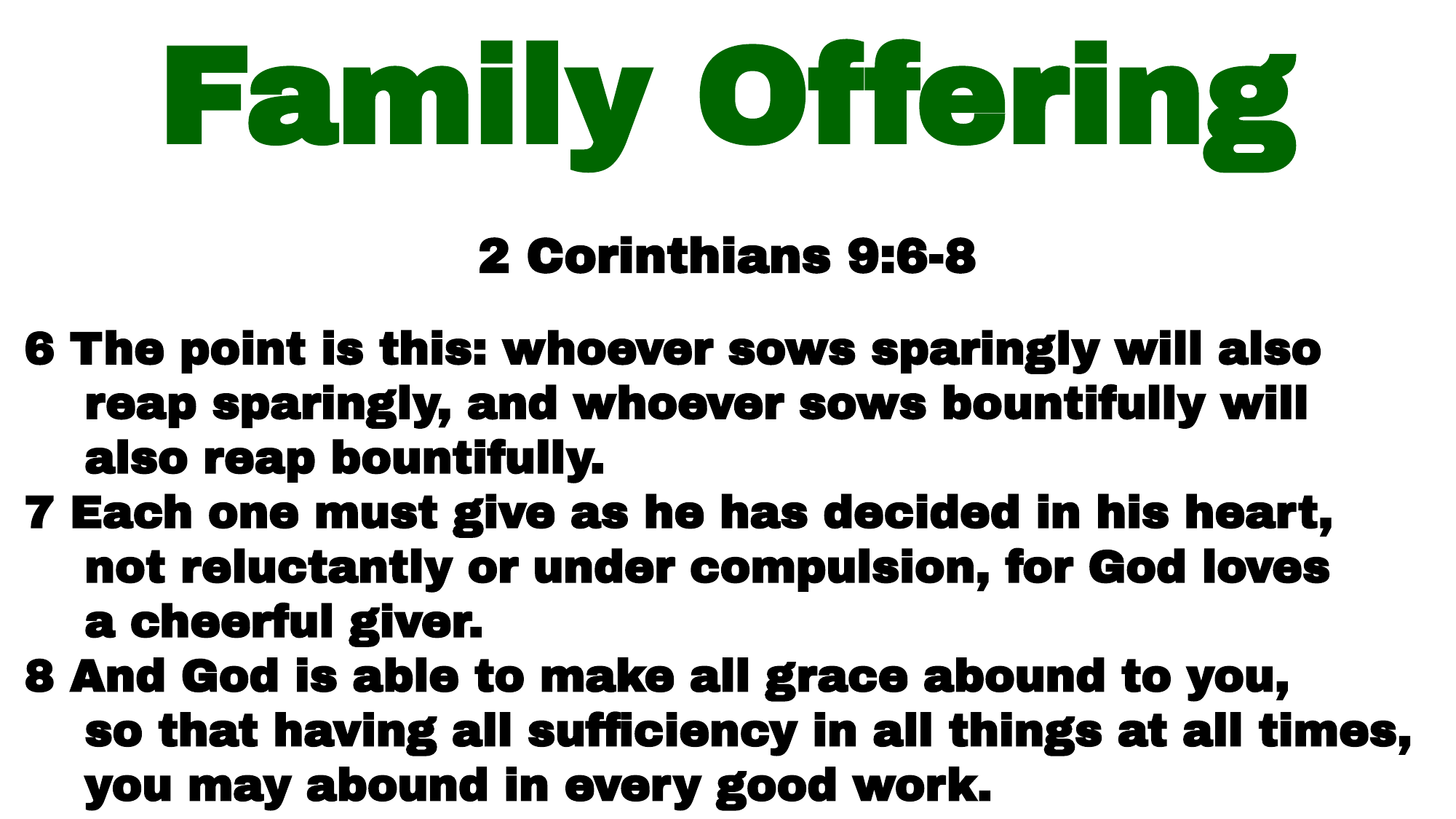

Family Offering

2 Corinthians 9:6-8

6 The point is this: whoever sows sparingly will also
    reap sparingly, and whoever sows bountifully will
    also reap bountifully.
7 Each one must give as he has decided in his heart,
    not reluctantly or under compulsion, for God loves
    a cheerful giver.
8 And God is able to make all grace abound to you,
    so that having all sufficiency in all things at all times,
    you may abound in every good work.